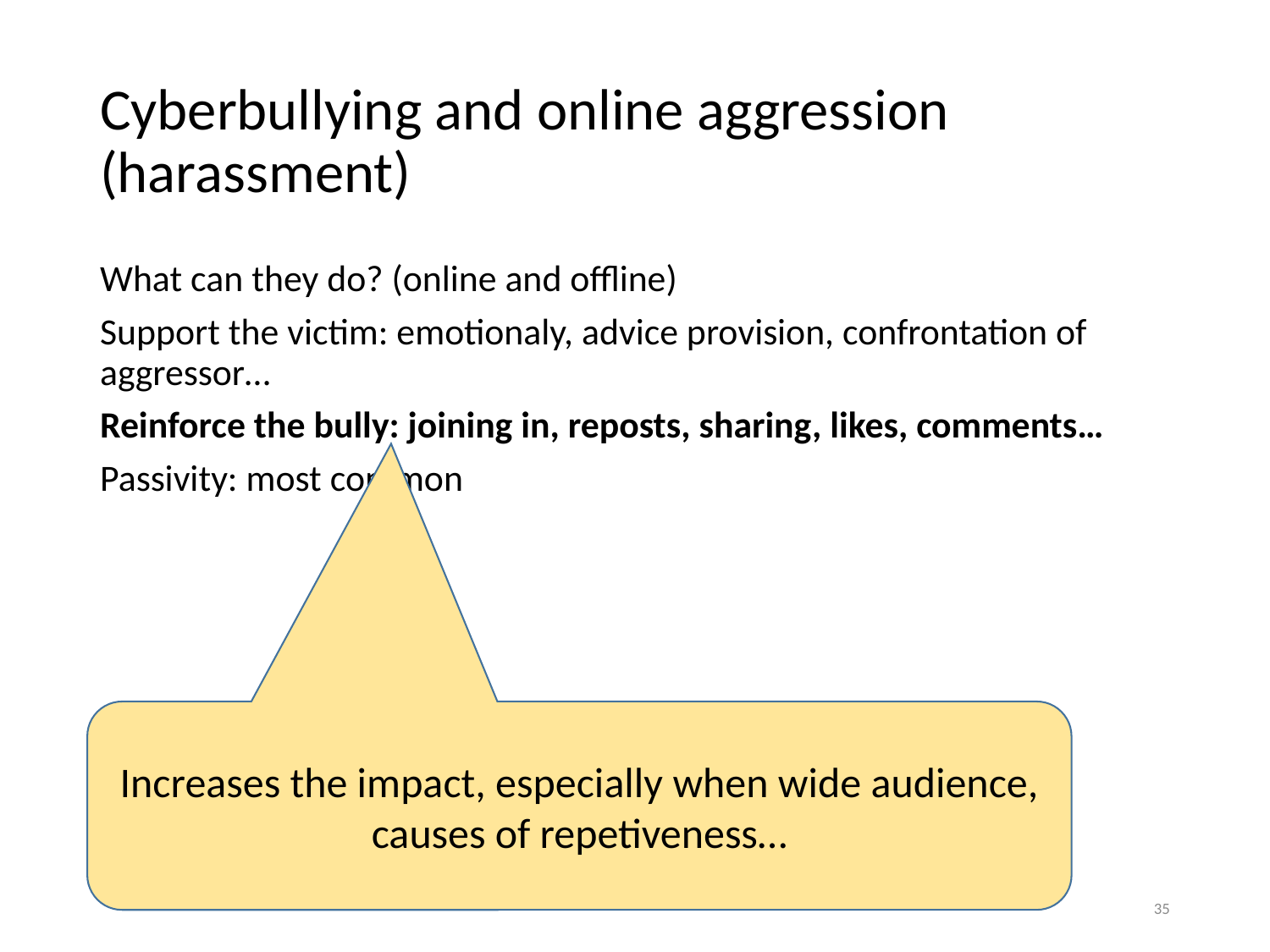

# Cyberbullying and online aggression (harassment)
What can they do? (online and offline)
Support the victim: emotionaly, advice provision, confrontation of aggressor…
Reinforce the bully: joining in, reposts, sharing, likes, comments…
Passivity: most common

Increases the impact, especially when wide audience, causes of repetiveness…
35